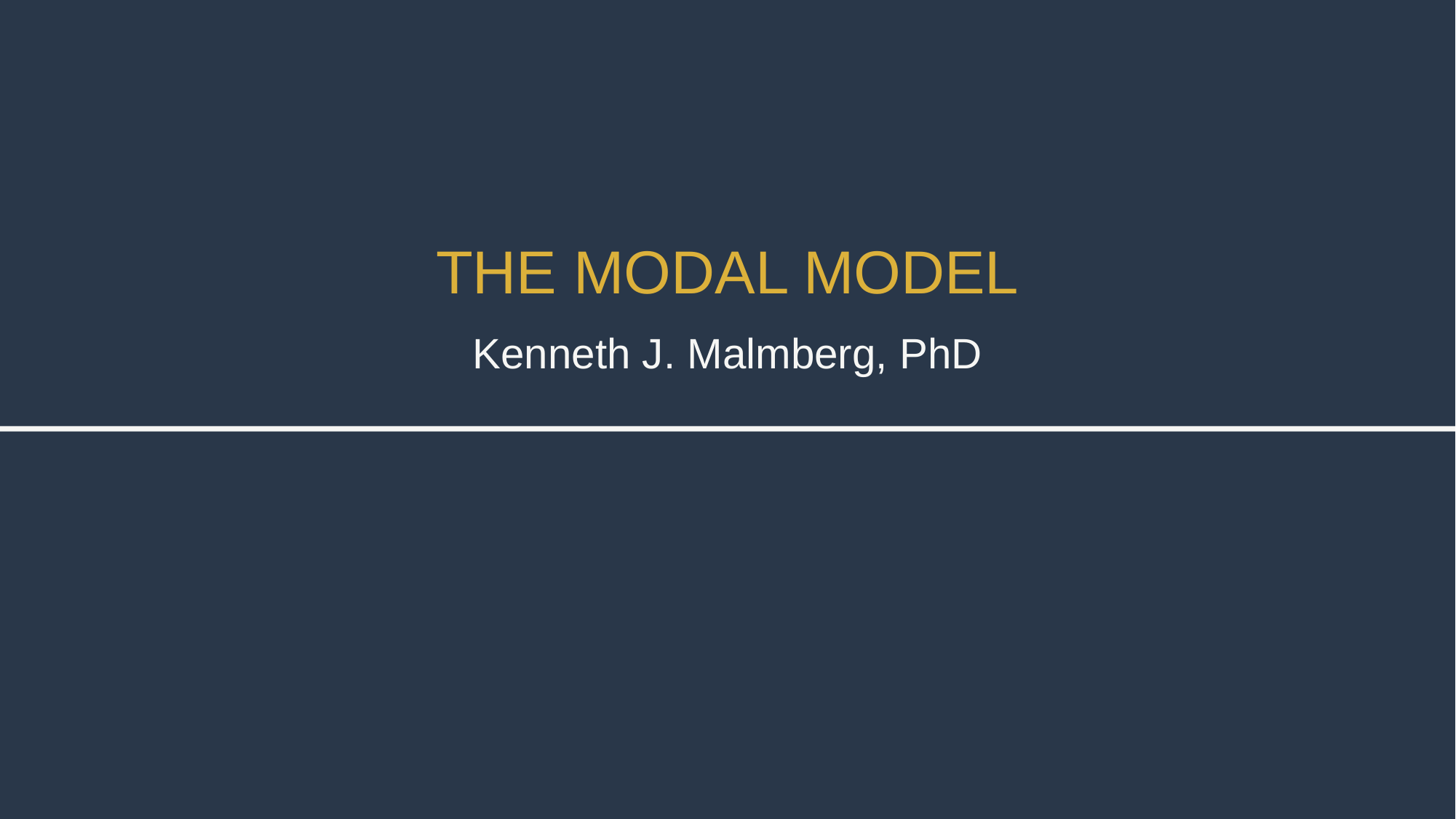

THE MODAL MODEL
Kenneth J. Malmberg, PhD